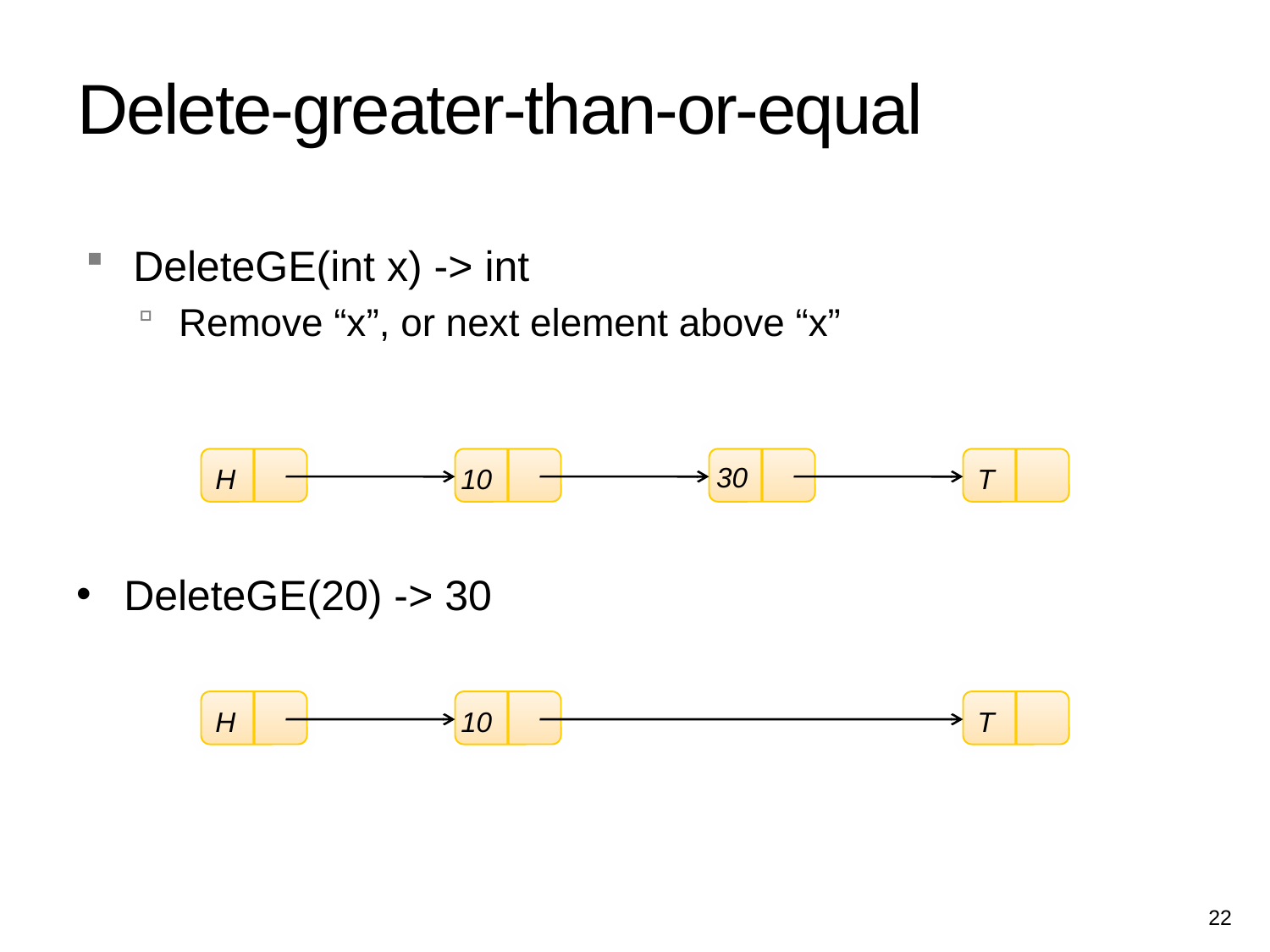

# Delete-greater-than-or-equal
DeleteGE(int x) -> int
Remove “x”, or next element above “x”

30
H
10
T

DeleteGE(20) -> 30

H
10
T

22